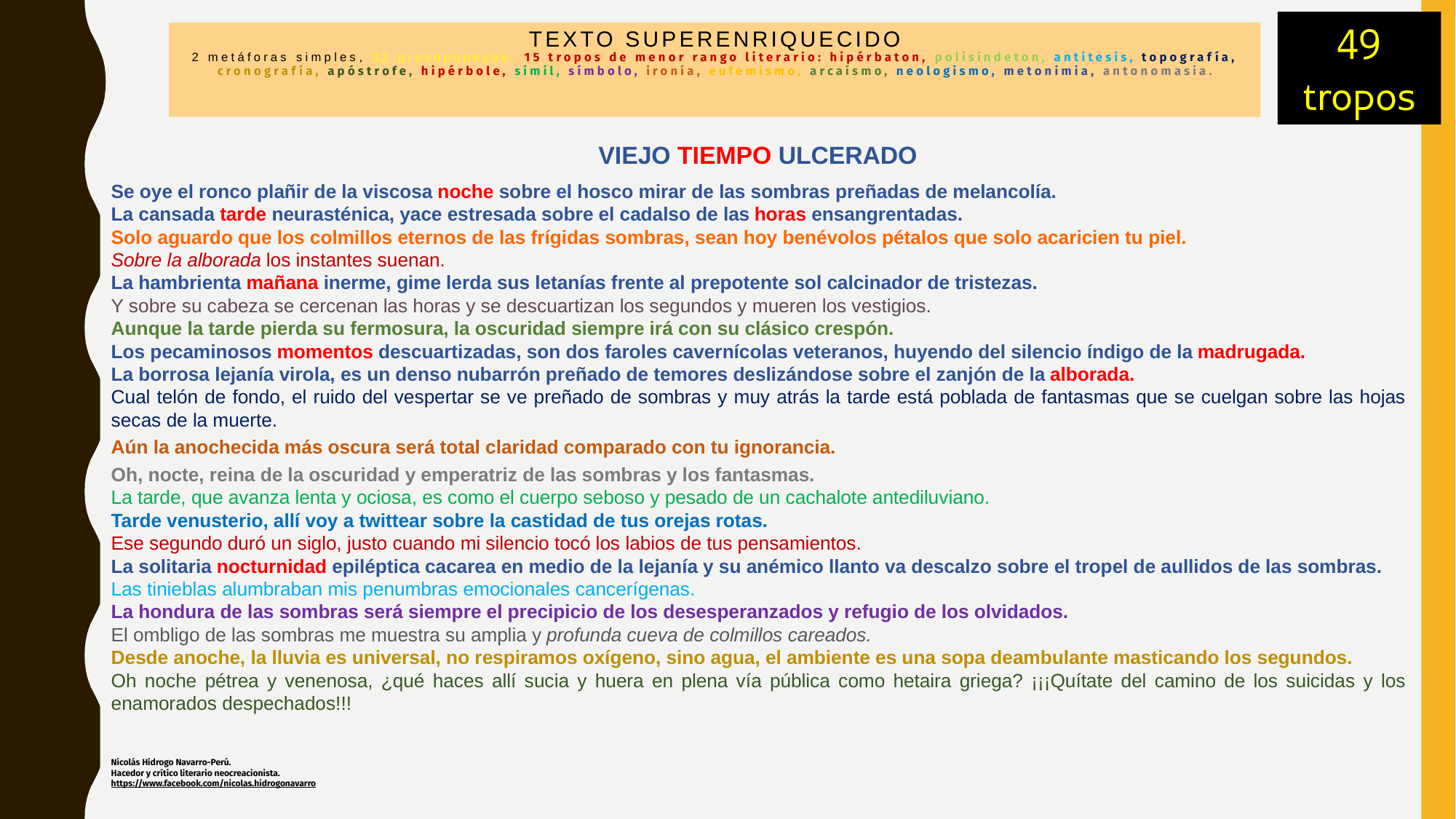

49 tropos
TEXTO SUPERENRIQUECIDO
2 metáforas simples, 32 prosopopeyas, 15 tropos de menor rango literario: hipérbaton, polisíndeton, antítesis, topografía, cronografía, apóstrofe, hipérbole, símil, símbolo, ironía, eufemismo, arcaísmo, neologismo, metonimia, antonomasia.

VIEJO TIEMPO ULCERADO

Se oye el ronco plañir de la viscosa noche sobre el hosco mirar de las sombras preñadas de melancolía.
La cansada tarde neurasténica, yace estresada sobre el cadalso de las horas ensangrentadas.
Solo aguardo que los colmillos eternos de las frígidas sombras, sean hoy benévolos pétalos que solo acaricien tu piel.
Sobre la alborada los instantes suenan.
La hambrienta mañana inerme, gime lerda sus letanías frente al prepotente sol calcinador de tristezas.
Y sobre su cabeza se cercenan las horas y se descuartizan los segundos y mueren los vestigios.
Aunque la tarde pierda su fermosura, la oscuridad siempre irá con su clásico crespón.
Los pecaminosos momentos descuartizadas, son dos faroles cavernícolas veteranos, huyendo del silencio índigo de la madrugada.
La borrosa lejanía virola, es un denso nubarrón preñado de temores deslizándose sobre el zanjón de la alborada.
Cual telón de fondo, el ruido del vespertar se ve preñado de sombras y muy atrás la tarde está poblada de fantasmas que se cuelgan sobre las hojas secas de la muerte.
Aún la anochecida más oscura será total claridad comparado con tu ignorancia.
Oh, nocte, reina de la oscuridad y emperatriz de las sombras y los fantasmas.
La tarde, que avanza lenta y ociosa, es como el cuerpo seboso y pesado de un cachalote antediluviano.
Tarde venusterio, allí voy a twittear sobre la castidad de tus orejas rotas.
Ese segundo duró un siglo, justo cuando mi silencio tocó los labios de tus pensamientos.
La solitaria nocturnidad epiléptica cacarea en medio de la lejanía y su anémico llanto va descalzo sobre el tropel de aullidos de las sombras.
Las tinieblas alumbraban mis penumbras emocionales cancerígenas.
La hondura de las sombras será siempre el precipicio de los desesperanzados y refugio de los olvidados.
El ombligo de las sombras me muestra su amplia y profunda cueva de colmillos careados.
Desde anoche, la lluvia es universal, no respiramos oxígeno, sino agua, el ambiente es una sopa deambulante masticando los segundos.
Oh noche pétrea y venenosa, ¿qué haces allí sucia y huera en plena vía pública como hetaira griega? ¡¡¡Quítate del camino de los suicidas y los enamorados despechados!!!

Nicolás Hidrogo Navarro-Perú.
Hacedor y crítico literario neocreacionista.
https://www.facebook.com/nicolas.hidrogonavarro